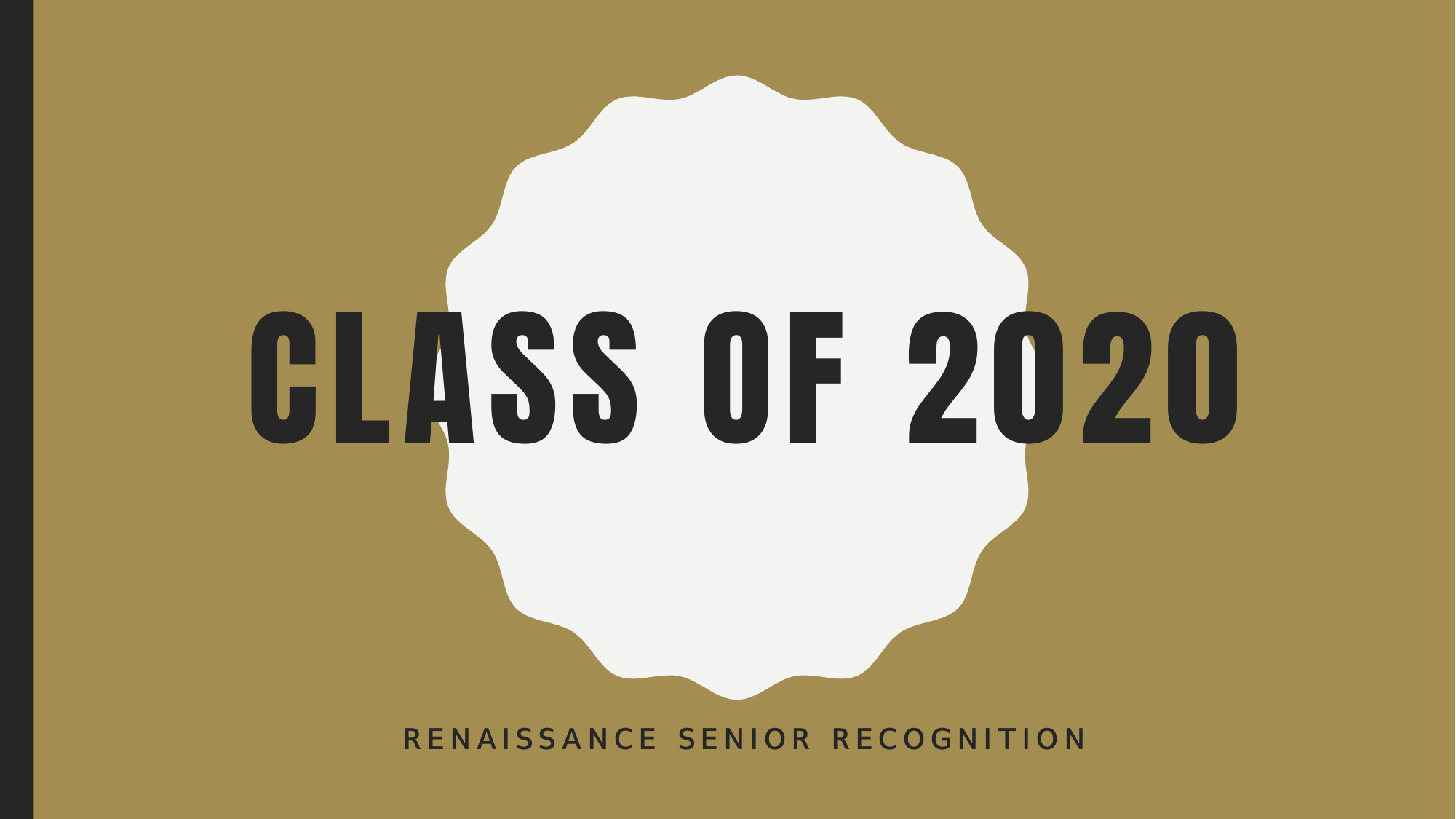

# Class of 2020
Renaissance Senior Recognition